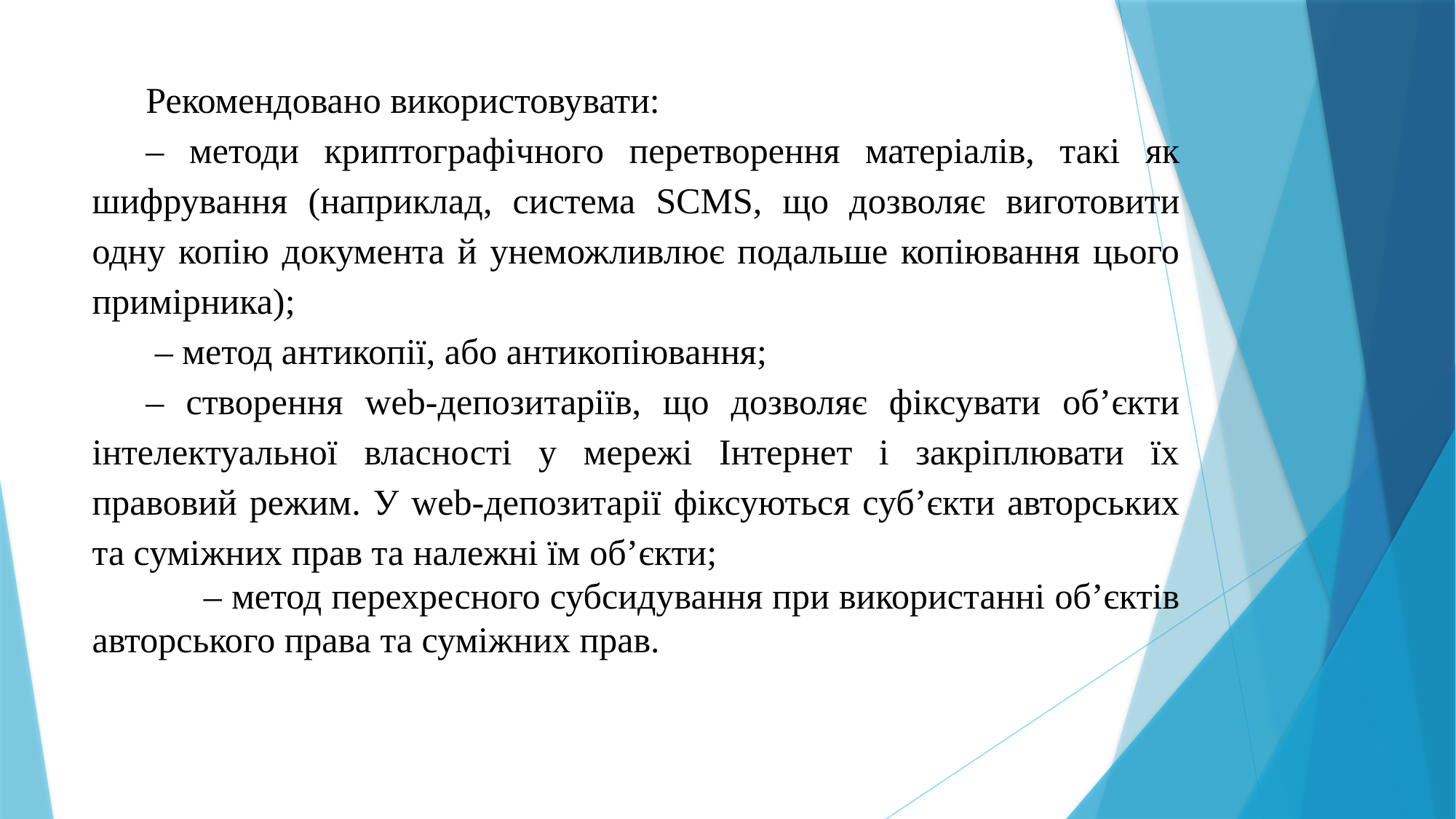

Рекомендовано використовувати:
– методи криптографічного перетворення матеріалів, такі як шифрування (наприклад, система SCMS, що дозволяє виготовити одну копію документа й унеможливлює подальше копіювання цього примірника);
 – метод антикопії, або антикопіювання;
– створення web-депозитаріїв, що дозволяє фіксувати об’єкти інтелектуальної власності у мережі Інтернет і закріплювати їх правовий режим. У web-депозитарії фіксуються суб’єкти авторських та суміжних прав та належні їм об’єкти;
      – метод перехресного субсидування при використанні об’єктів авторського права та суміжних прав.